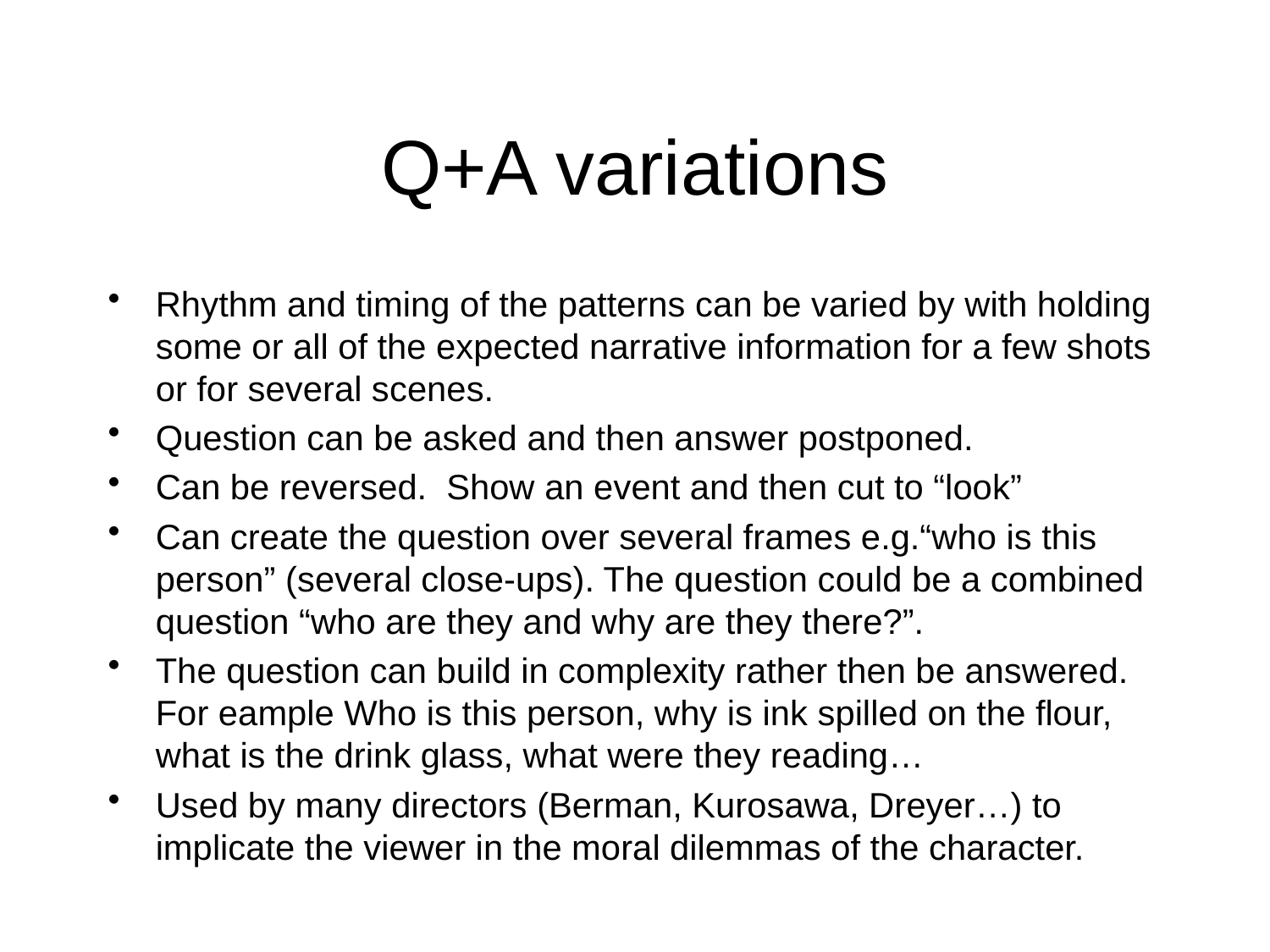

# Q+A variations
Rhythm and timing of the patterns can be varied by with holding some or all of the expected narrative information for a few shots or for several scenes.
Question can be asked and then answer postponed.
Can be reversed.  Show an event and then cut to “look”
Can create the question over several frames e.g.“who is this person” (several close-ups). The question could be a combined question “who are they and why are they there?”.
The question can build in complexity rather then be answered. For eample Who is this person, why is ink spilled on the flour, what is the drink glass, what were they reading…
Used by many directors (Berman, Kurosawa, Dreyer…) to implicate the viewer in the moral dilemmas of the character.